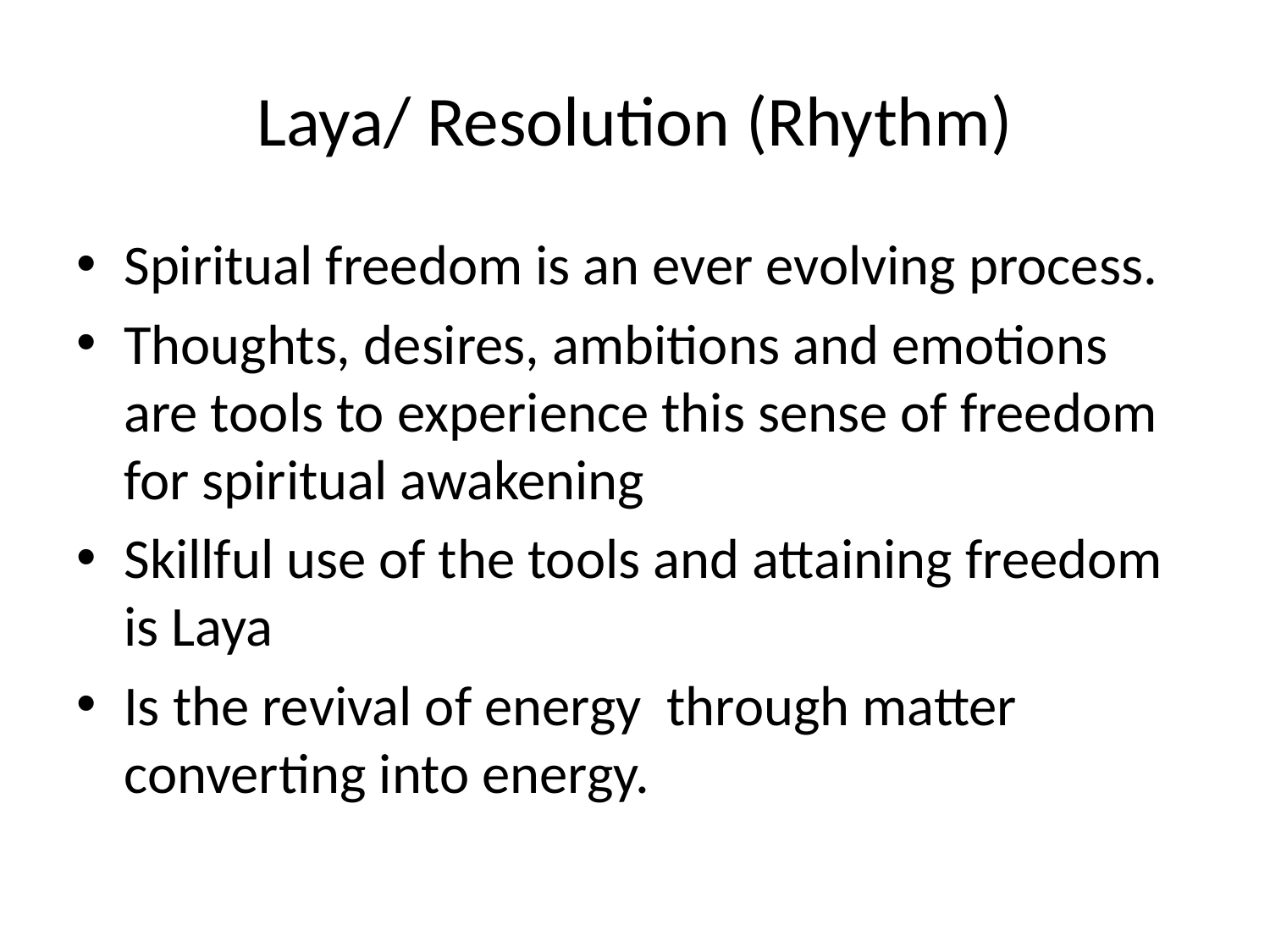

# Laya/ Resolution (Rhythm)
Spiritual freedom is an ever evolving process.
Thoughts, desires, ambitions and emotions are tools to experience this sense of freedom for spiritual awakening
Skillful use of the tools and attaining freedom is Laya
Is the revival of energy  through matter converting into energy.